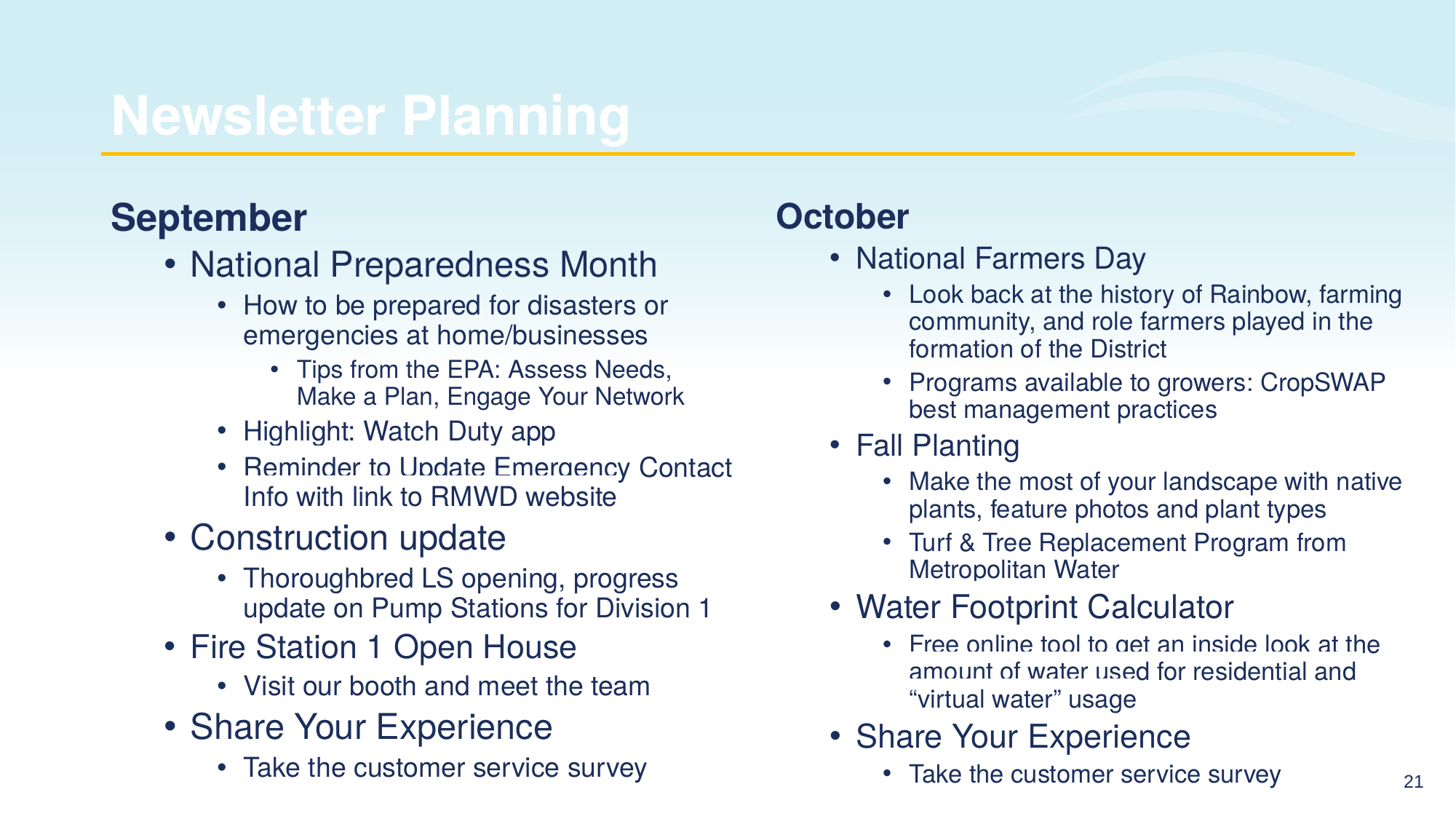

# Newsletter Planning
October
National Farmers Day
Look back at the history of Rainbow, farming community, and role farmers played in the formation of the District
Programs available to growers: CropSWAP best management practices
Fall Planting
Make the most of your landscape with native plants, feature photos and plant types
Turf & Tree Replacement Program from Metropolitan Water
Water Footprint Calculator
Free online tool to get an inside look at the amount of water used for residential and “virtual water” usage
Share Your Experience
Take the customer service survey
September
National Preparedness Month
How to be prepared for disasters or emergencies at home/businesses
Tips from the EPA: Assess Needs,
Make a Plan, Engage Your Network
Highlight: Watch Duty app
Reminder to Update Emergency Contact Info with link to RMWD website
Construction update
Thoroughbred LS opening, progress update on Pump Stations for Division 1
Fire Station 1 Open House
Visit our booth and meet the team
Share Your Experience
Take the customer service survey

21